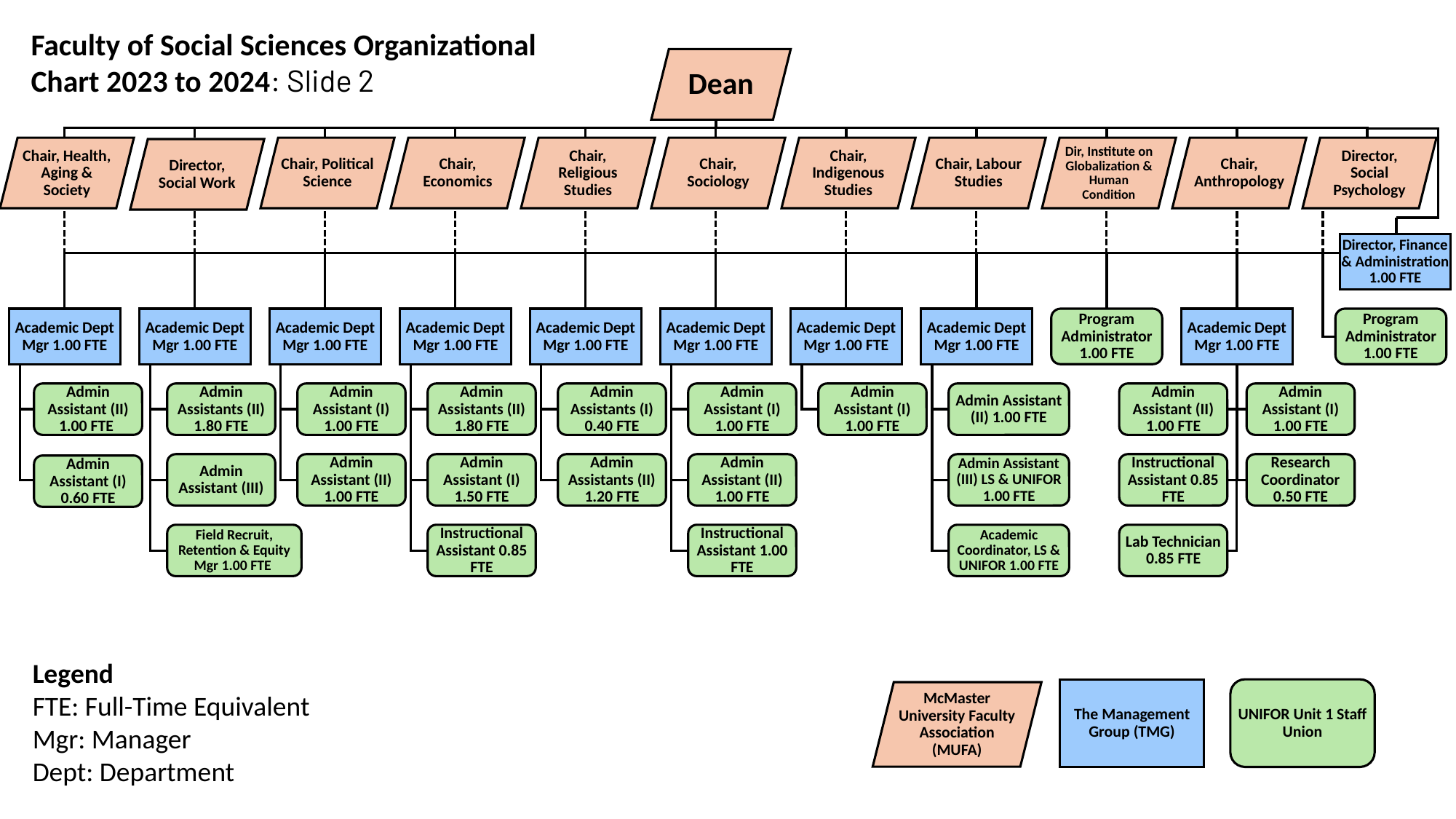

Faculty of Social Sciences Organizational Chart 2023 to 2024: Slide 2
Dean

Chair, Health, Aging & Society
Chair, Political Science
Chair, Economics
Chair, Religious Studies
Chair, Sociology
Chair, Indigenous Studies
Chair, Labour Studies
Dir, Institute on Globalization & Human Condition
Chair, Anthropology
Director, Social Psychology
Director, Social Work

Director, Finance & Administration 1.00 FTE
Academic Dept Mgr 1.00 FTE
Academic Dept Mgr 1.00 FTE
Academic Dept Mgr 1.00 FTE
Academic Dept Mgr 1.00 FTE
Academic Dept Mgr 1.00 FTE
Academic Dept Mgr 1.00 FTE
Academic Dept Mgr 1.00 FTE
Academic Dept Mgr 1.00 FTE
Program Administrator 1.00 FTE
Academic Dept Mgr 1.00 FTE
Program Administrator 1.00 FTE

Admin Assistant (II) 1.00 FTE
Admin Assistants (II) 1.80 FTE
Admin Assistant (I) 1.00 FTE
Admin Assistants (II) 1.80 FTE
Admin Assistants (I) 0.40 FTE
Admin Assistant (I) 1.00 FTE
Admin Assistant (I) 1.00 FTE
Admin Assistant (II) 1.00 FTE
Admin Assistant (II) 1.00 FTE
Admin Assistant (I) 1.00 FTE
Admin Assistant (III)
Admin Assistant (II) 1.00 FTE
Admin Assistant (I) 1.50 FTE
Admin Assistants (II) 1.20 FTE
Admin Assistant (II) 1.00 FTE
Admin Assistant (III) LS & UNIFOR 1.00 FTE
Instructional Assistant 0.85 FTE
Research Coordinator 0.50 FTE
Admin Assistant (I) 0.60 FTE
Field Recruit, Retention & Equity Mgr 1.00 FTE
Instructional Assistant 0.85 FTE
Instructional Assistant 1.00 FTE
Academic Coordinator, LS & UNIFOR 1.00 FTE
Lab Technician 0.85 FTE
Legend
FTE: Full-Time Equivalent
Mgr: Manager
Dept: Department
The Management Group (TMG)
UNIFOR Unit 1 Staff Union
McMaster University Faculty Association (MUFA)